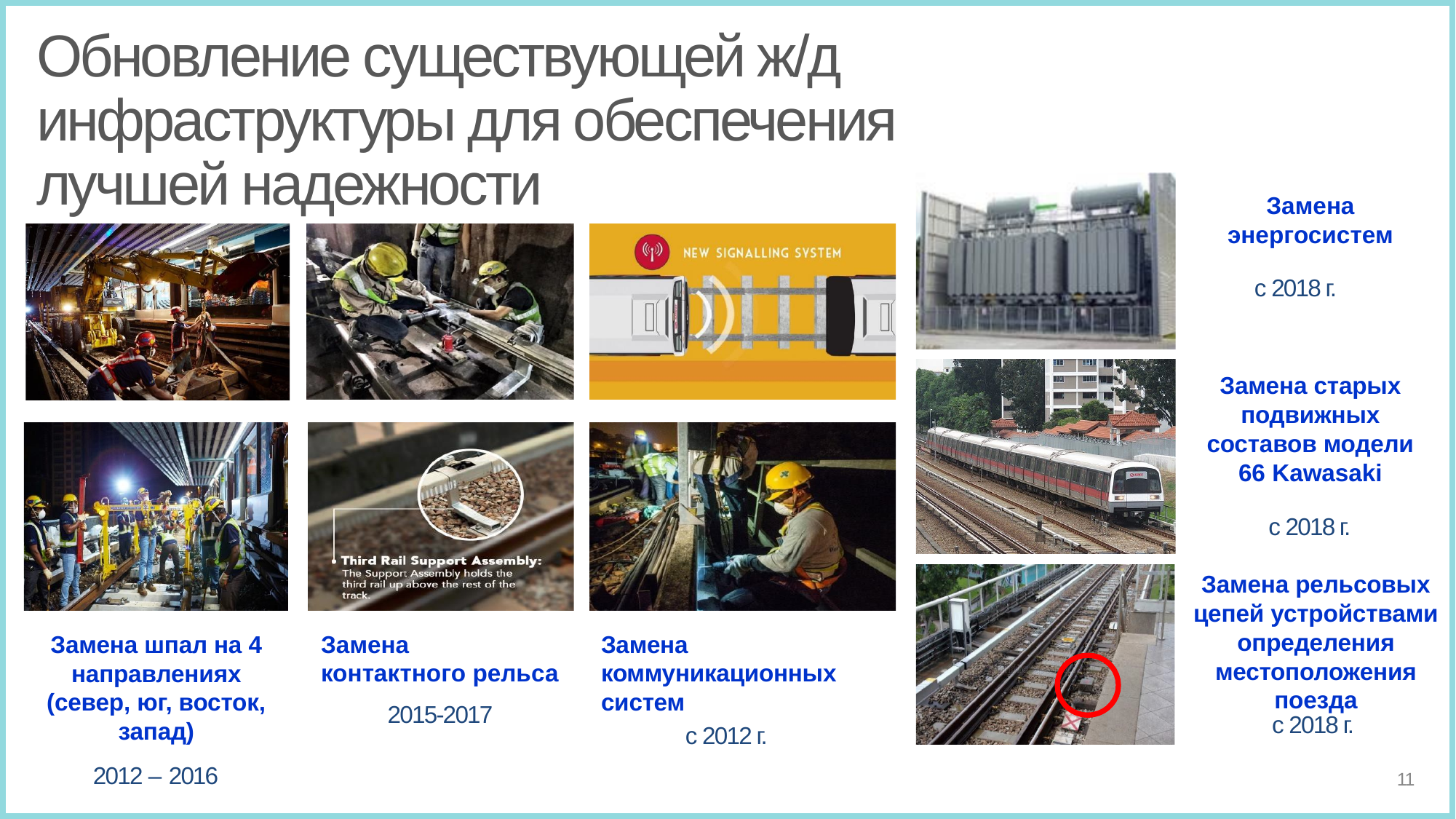

# Обновление существующей ж/д инфраструктуры для обеспечения лучшей надежности

Замена энергосистем
с 2018 г.

Замена старых подвижных составов модели 66 Kawasaki
с 2018 г.

Замена рельсовых цепей устройствами определения местоположения поезда
Замена шпал на 4 направлениях (север, юг, восток, запад)
2012 – 2016
Замена контактного рельса
Замена коммуникационных систем

2015-2017
с 2018 г.
с 2012 г.
11